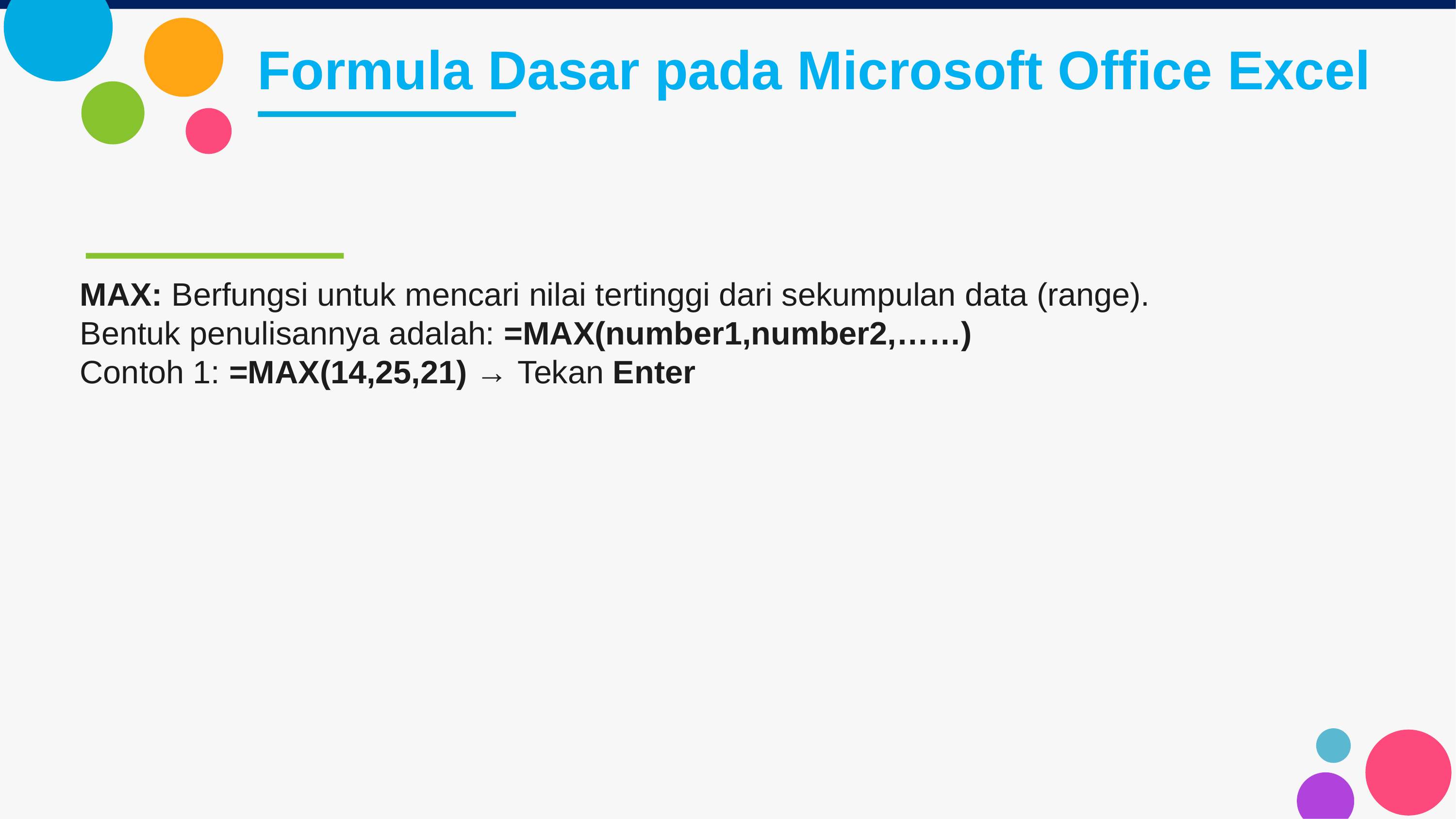

# Formula Dasar pada Microsoft Office Excel
MAX: Berfungsi untuk mencari nilai tertinggi dari sekumpulan data (range).
Bentuk penulisannya adalah: =MAX(number1,number2,……)
Contoh 1: =MAX(14,25,21) → Tekan Enter